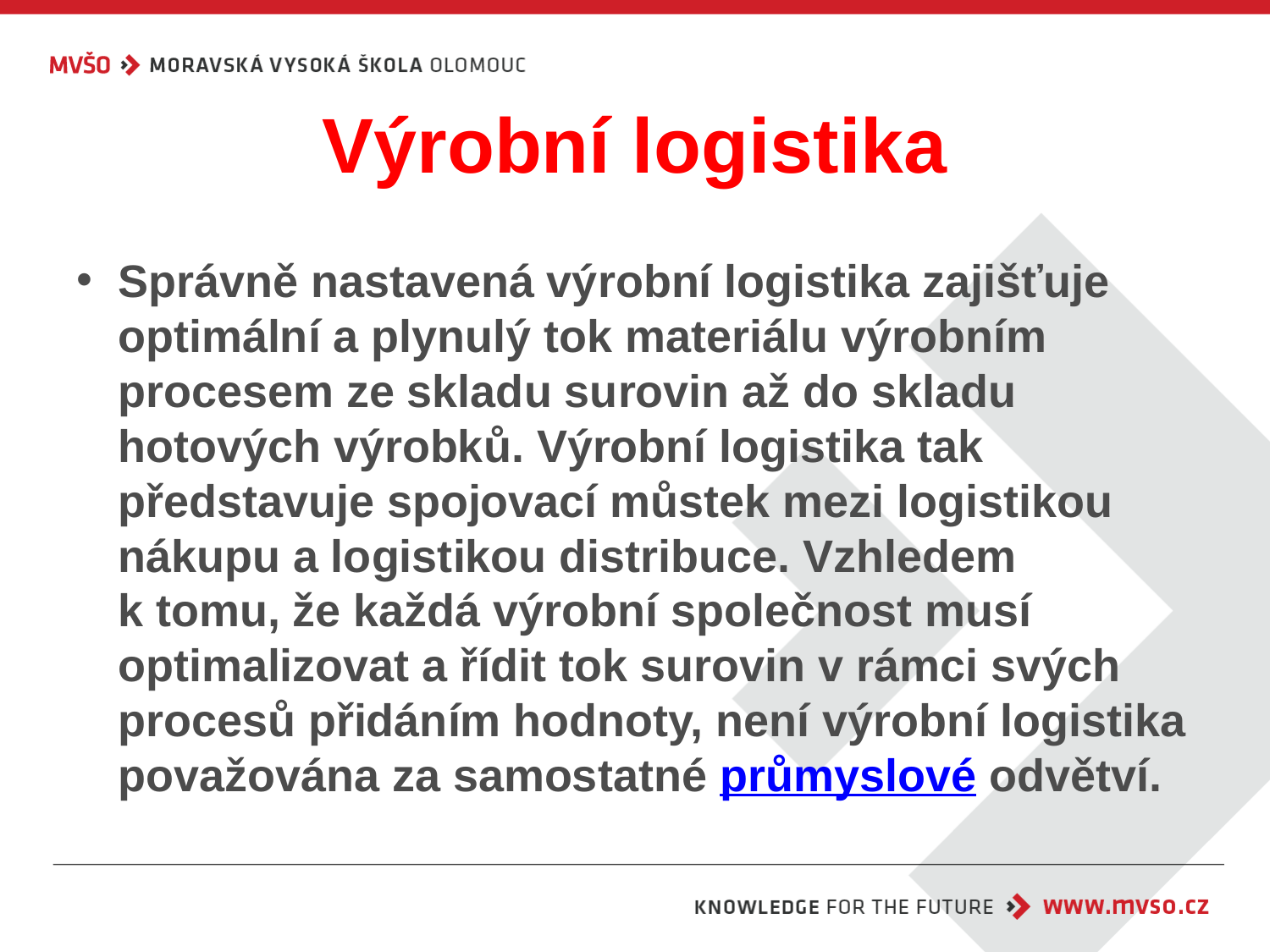

# Výrobní logistika
Správně nastavená výrobní logistika zajišťuje optimální a plynulý tok materiálu výrobním procesem ze skladu surovin až do skladu hotových výrobků. Výrobní logistika tak představuje spojovací můstek mezi logistikou nákupu a logistikou distribuce. Vzhledem
k tomu, že každá výrobní společnost musí optimalizovat a řídit tok surovin v rámci svých procesů přidáním hodnoty, není výrobní logistika považována za samostatné průmyslové odvětví.